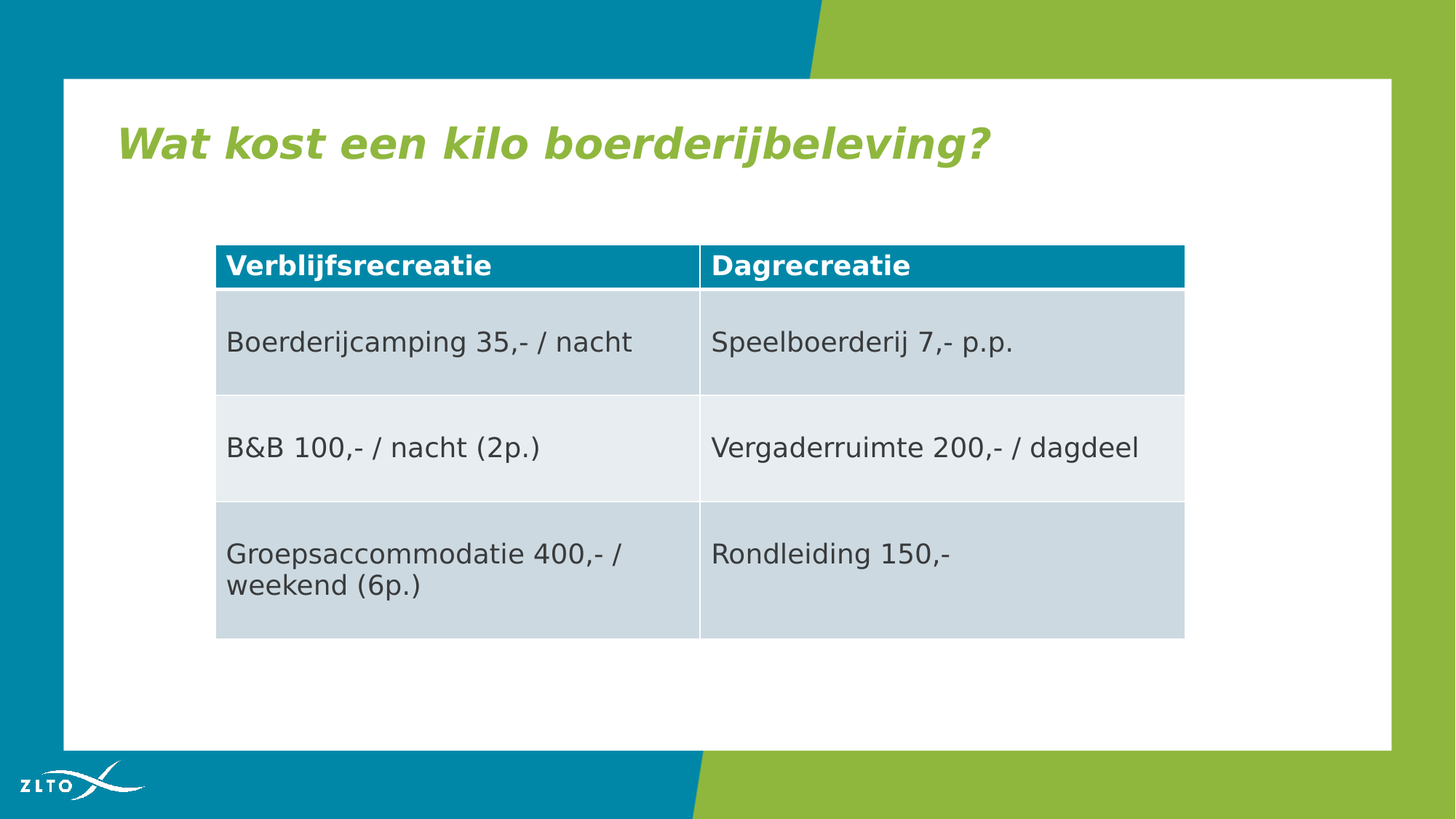

# Wat kost een kilo boerderijbeleving?
| Verblijfsrecreatie | Dagrecreatie |
| --- | --- |
| Boerderijcamping 35,- / nacht | Speelboerderij 7,- p.p. |
| B&B 100,- / nacht (2p.) | Vergaderruimte 200,- / dagdeel |
| Groepsaccommodatie 400,- / weekend (6p.) | Rondleiding 150,- |